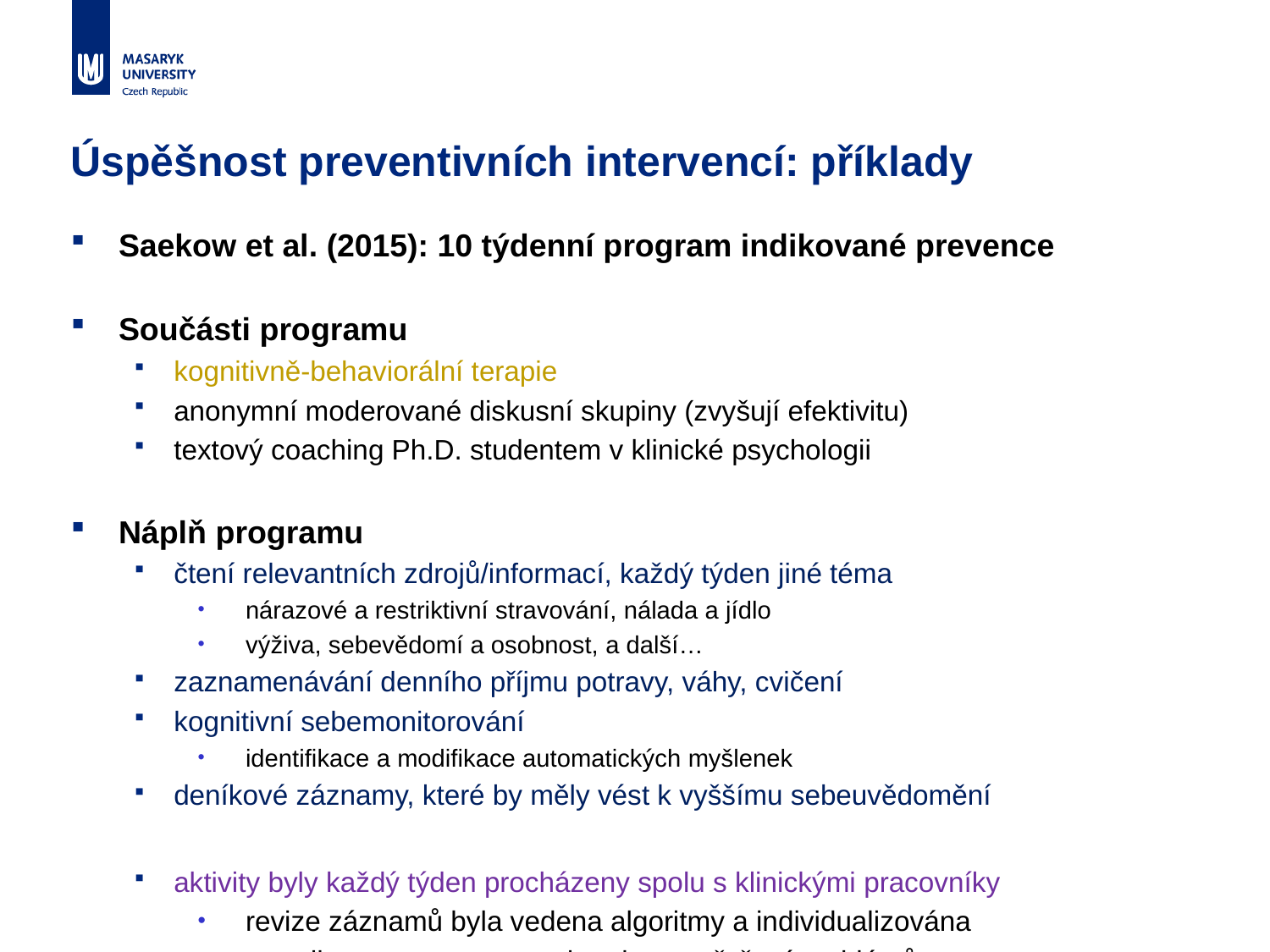

# Úspěšnost preventivních intervencí: příklady
Saekow et al. (2015): 10 týdenní program indikované prevence

Součásti programu
kognitivně-behaviorální terapie
anonymní moderované diskusní skupiny (zvyšují efektivitu)
textový coaching Ph.D. studentem v klinické psychologii

Náplň programu
čtení relevantních zdrojů/informací, každý týden jiné téma
nárazové a restriktivní stravování, nálada a jídlo
výživa, sebevědomí a osobnost, a další…
zaznamenávání denního příjmu potravy, váhy, cvičení
kognitivní sebemonitorování
identifikace a modifikace automatických myšlenek
deníkové záznamy, které by měly vést k vyššímu sebeuvědomění

aktivity byly každý týden procházeny spolu s klinickými pracovníky
revize záznamů byla vedena algoritmy a individualizována
      => adherence, prevence deteriorace, řešení problémů s programem